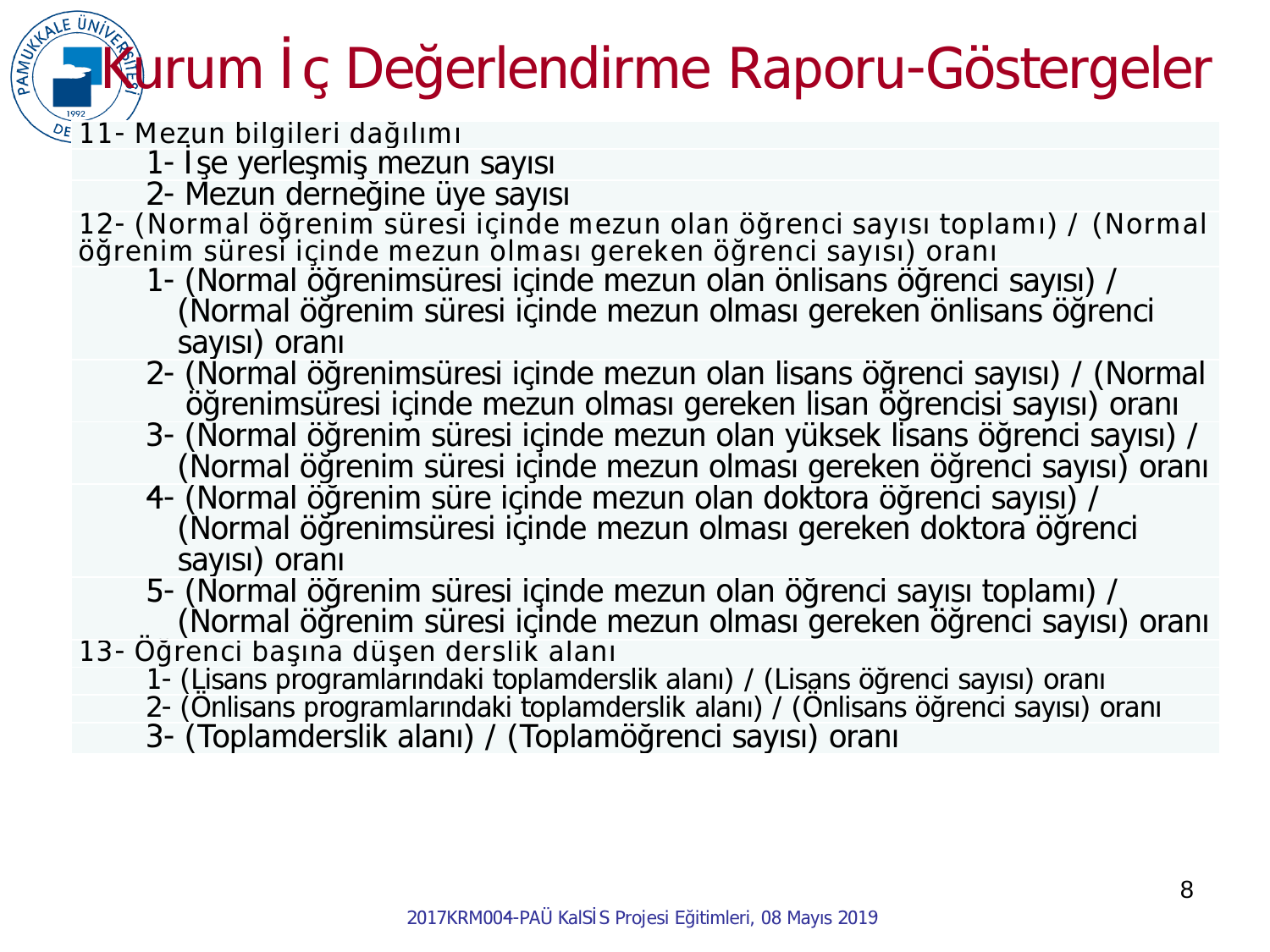

Kurum İç Değerlendirme Raporu-Göstergeler
| 11- Mezun bilgileri dağılımı |
| --- |
| 1- İşe yerleşmiş mezun sayısı |
| 2- Mezun derneğine üye sayısı |
| 12- (Normal öğrenim süresi içinde mezun olan öğrenci sayısı toplamı) / (Normal öğrenim süresi içinde mezun olması gereken öğrenci sayısı) oranı |
| 1- (Normal öğrenimsüresi içinde mezun olan önlisans öğrenci sayısı) / (Normal öğrenim süresi içinde mezun olması gereken önlisans öğrenci sayısı) oranı |
| 2- (Normal öğrenimsüresi içinde mezun olan lisans öğrenci sayısı) / (Normal öğrenimsüresi içinde mezun olması gereken lisan öğrencisi sayısı) oranı |
| 3- (Normal öğrenim süresi içinde mezun olan yüksek lisans öğrenci sayısı) / (Normal öğrenim süresi içinde mezun olması gereken öğrenci sayısı) oranı |
| 4- (Normal öğrenim süre içinde mezun olan doktora öğrenci sayısı) / (Normal öğrenimsüresi içinde mezun olması gereken doktora öğrenci sayısı) oranı |
| 5- (Normal öğrenim süresi içinde mezun olan öğrenci sayısı toplamı) / (Normal öğrenim süresi içinde mezun olması gereken öğrenci sayısı) oranı |
| 13- Öğrenci başına düşen derslik alanı |
| 1- (Lisans programlarındaki toplamderslik alanı) / (Lisans öğrenci sayısı) oranı |
| 2- (Önlisans programlarındaki toplamderslik alanı) / (Önlisans öğrenci sayısı) oranı |
| 3- (Toplamderslik alanı) / (Toplamöğrenci sayısı) oranı |
8
2017KRM004-PAÜ KalSİS Projesi Eğitimleri, 08 Mayıs 2019